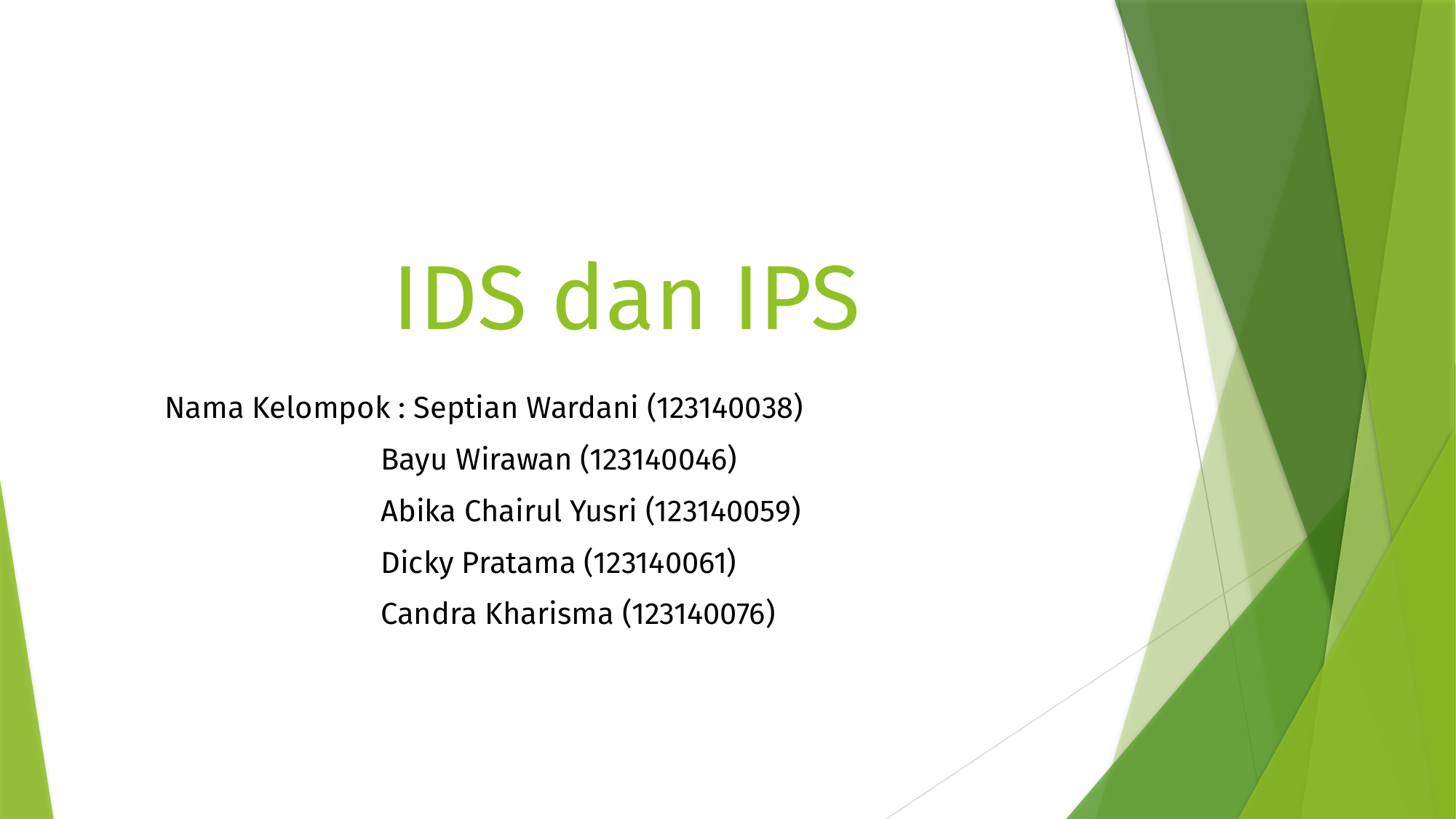

# IDS dan IPS
Nama Kelompok : Septian Wardani (123140038)
                           Bayu Wirawan (123140046)
                           Abika Chairul Yusri (123140059)
                           Dicky Pratama (123140061)
                           Candra Kharisma (123140076)